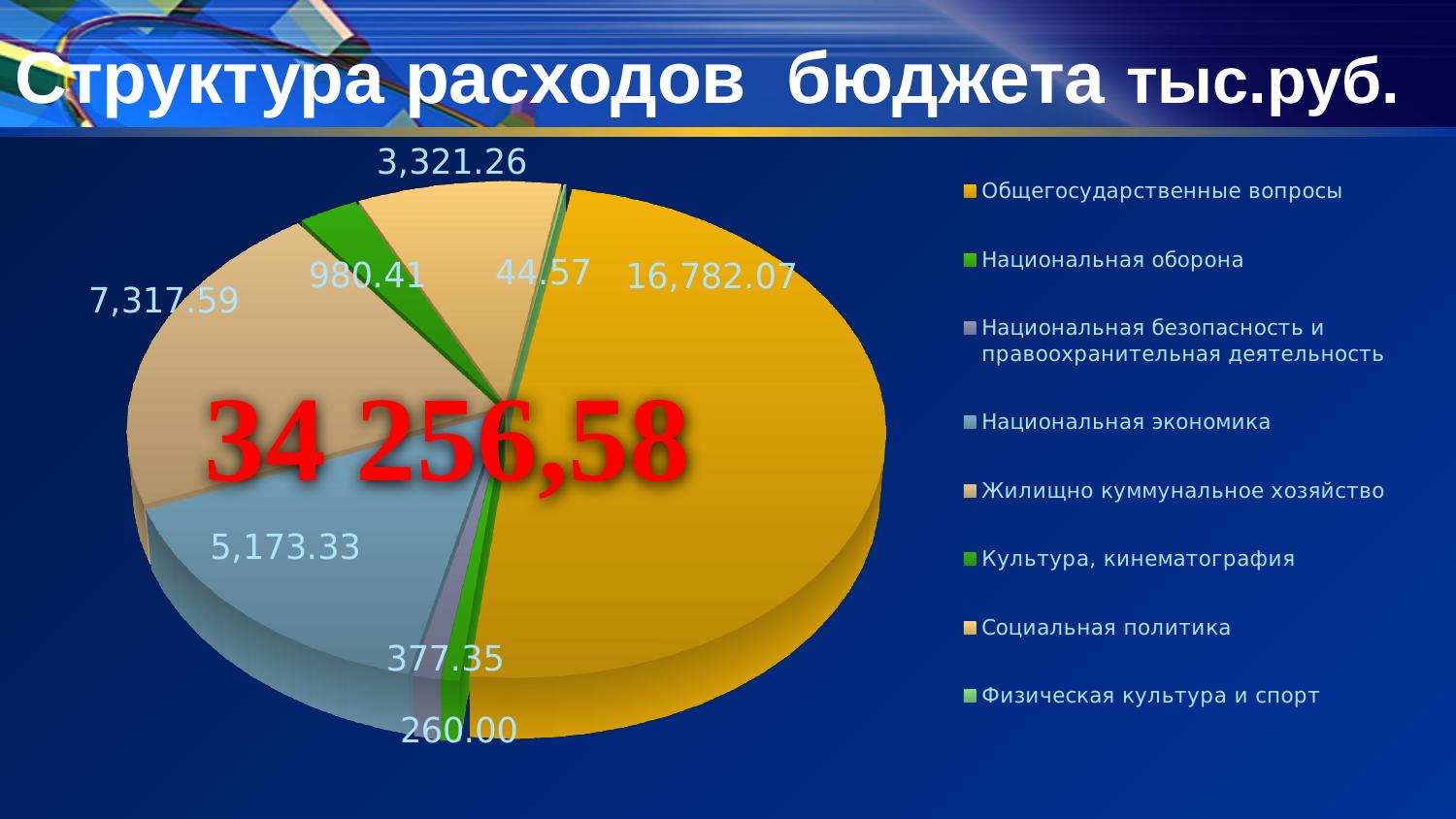

# Структура расходов  бюджета тыс.руб.

[unsupported chart]

34 256,58